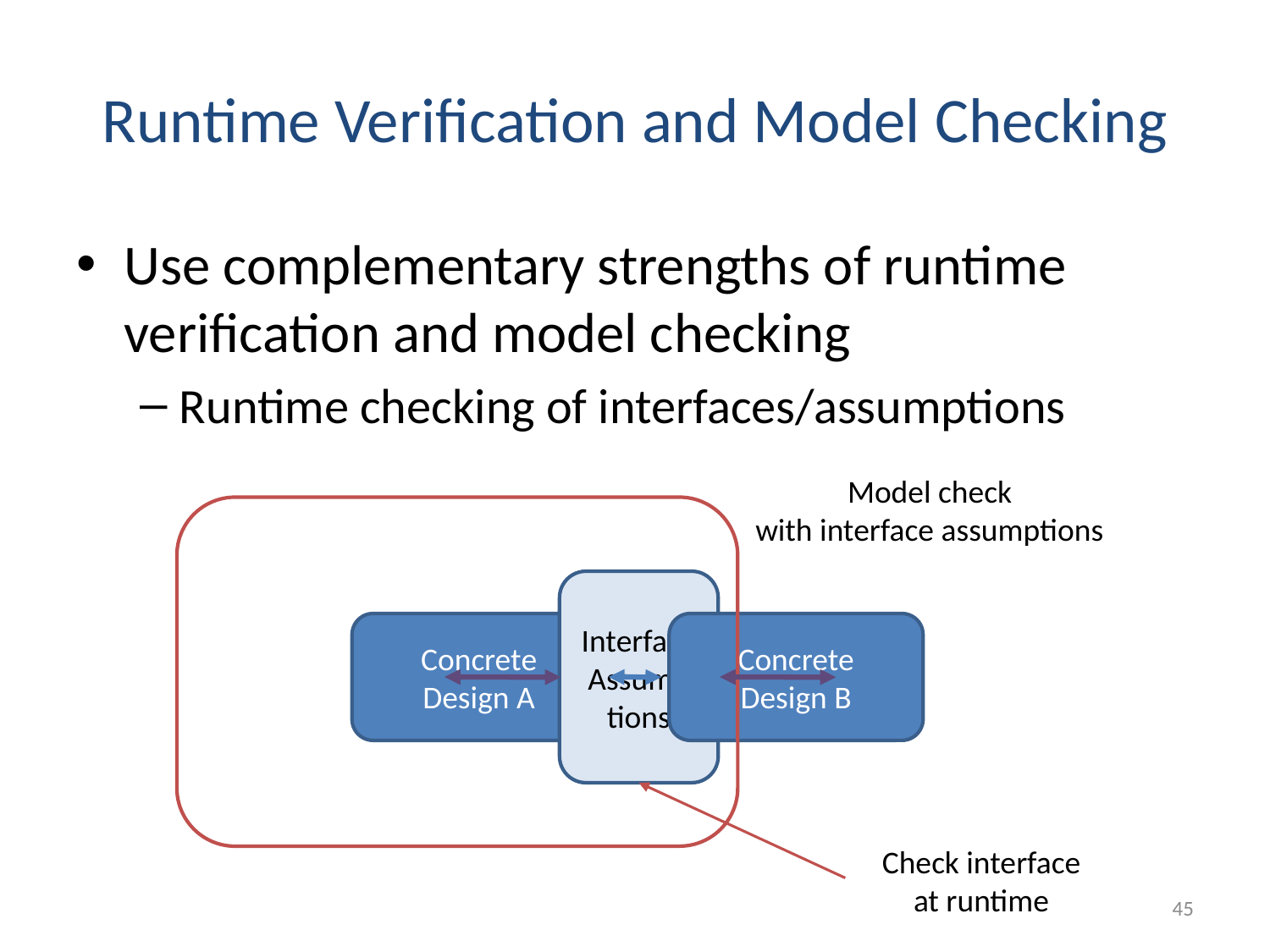

# Runtime Verification and Model Checking
Use complementary strengths of runtime verification and model checking
Runtime checking of interfaces/assumptions
Model check
with interface assumptions

Interface
Assumptions
Concrete
Design A
Concrete
Design B
Check interface
at runtime
45